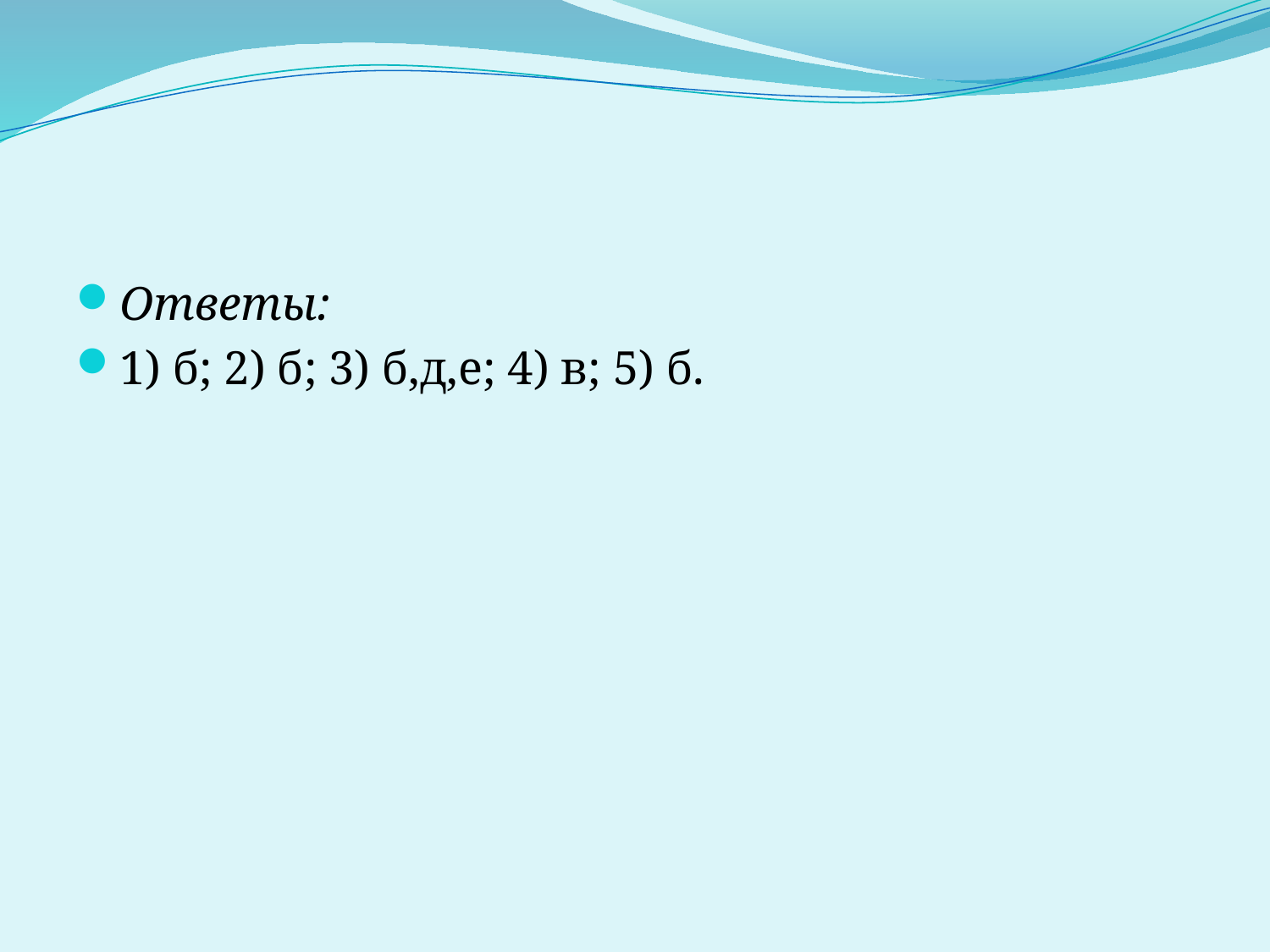

#
Ответы:
1) б; 2) б; 3) б,д,е; 4) в; 5) б.